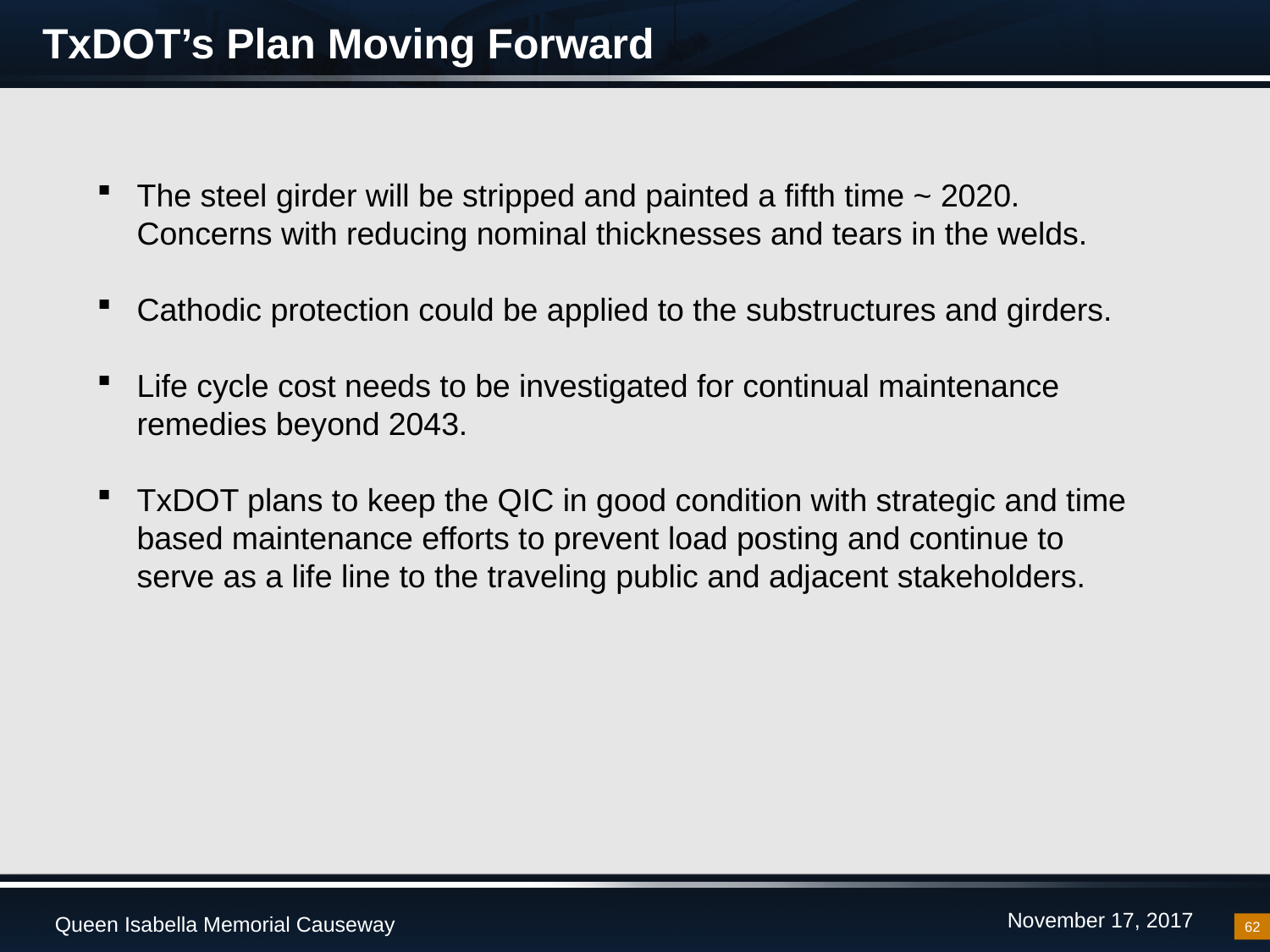

# TxDOT’s Plan Moving Forward
The steel girder will be stripped and painted a fifth time ~ 2020.  Concerns with reducing nominal thicknesses and tears in the welds.
Cathodic protection could be applied to the substructures and girders.

Life cycle cost needs to be investigated for continual maintenance remedies beyond 2043.

TxDOT plans to keep the QIC in good condition with strategic and time based maintenance efforts to prevent load posting and continue to serve as a life line to the traveling public and adjacent stakeholders.

62